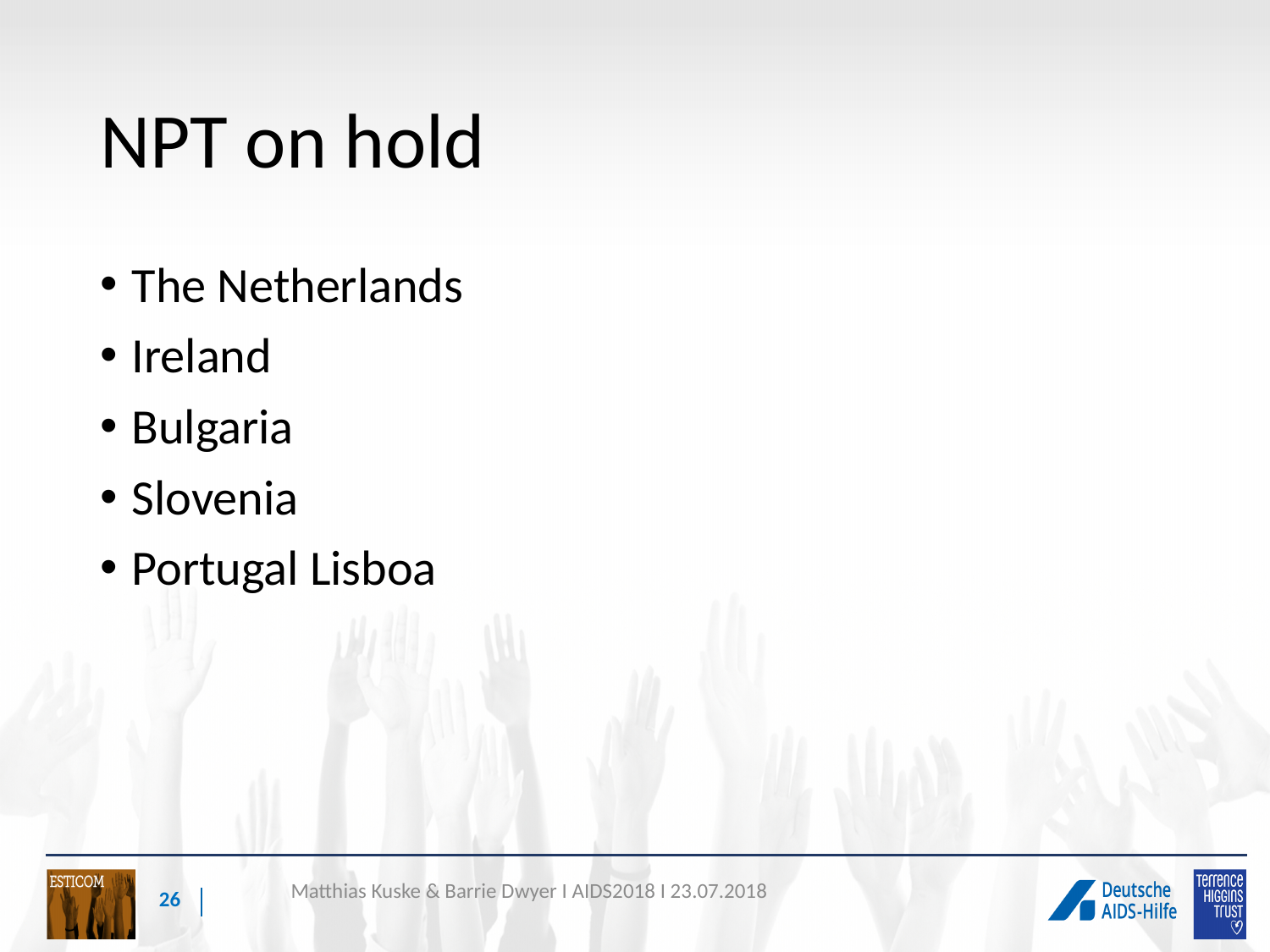

# NPT on hold
The Netherlands
Ireland
Bulgaria
Slovenia
Portugal Lisboa
26
Matthias Kuske & Barrie Dwyer I AIDS2018 I 23.07.2018